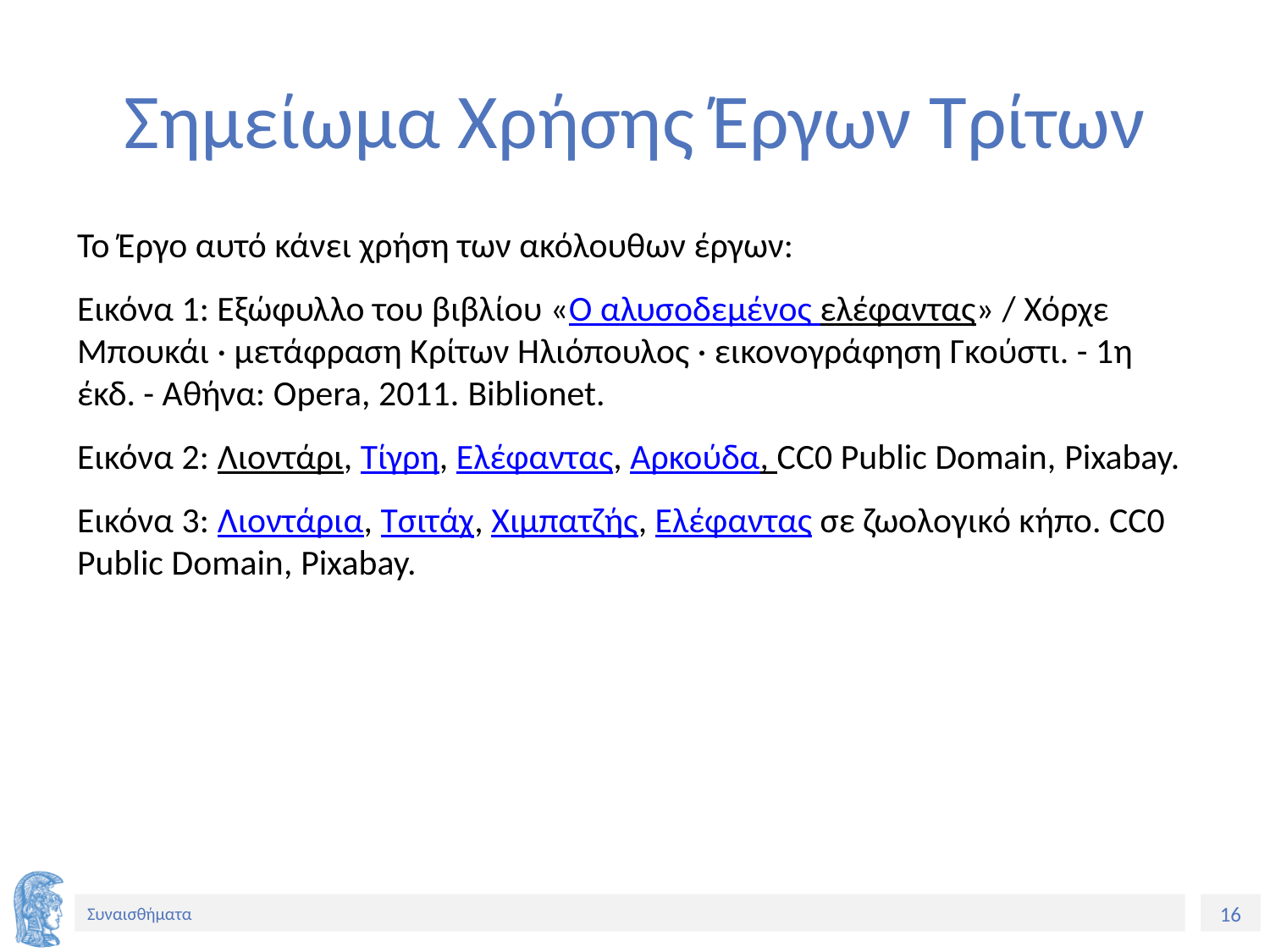

# Σημείωμα Χρήσης Έργων Τρίτων
Το Έργο αυτό κάνει χρήση των ακόλουθων έργων:
Εικόνα 1: Εξώφυλλο του βιβλίου «Ο αλυσοδεμένος ελέφαντας» / Χόρχε Μπουκάι · μετάφραση Κρίτων Ηλιόπουλος · εικονογράφηση Γκούστι. - 1η έκδ. - Αθήνα: Opera, 2011. Biblionet.
Εικόνα 2: Λιοντάρι, Τίγρη, Ελέφαντας, Αρκούδα, CC0 Public Domain, Pixabay.
Εικόνα 3: Λιοντάρια, Τσιτάχ, Χιμπατζής, Ελέφαντας σε ζωολογικό κήπο. CC0 Public Domain, Pixabay.